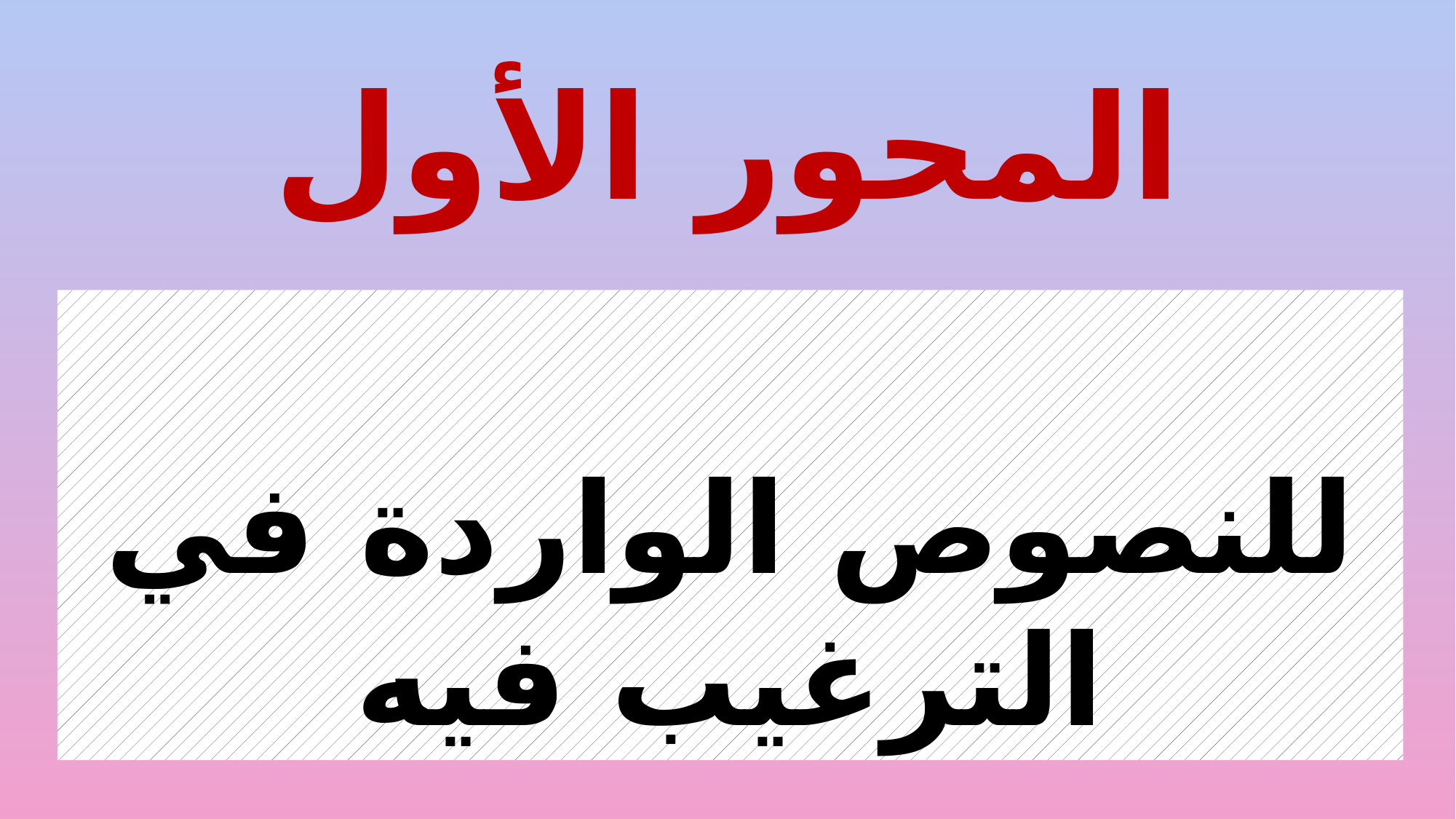

# المحور الأول

للنصوص الواردة في الترغيب فيه